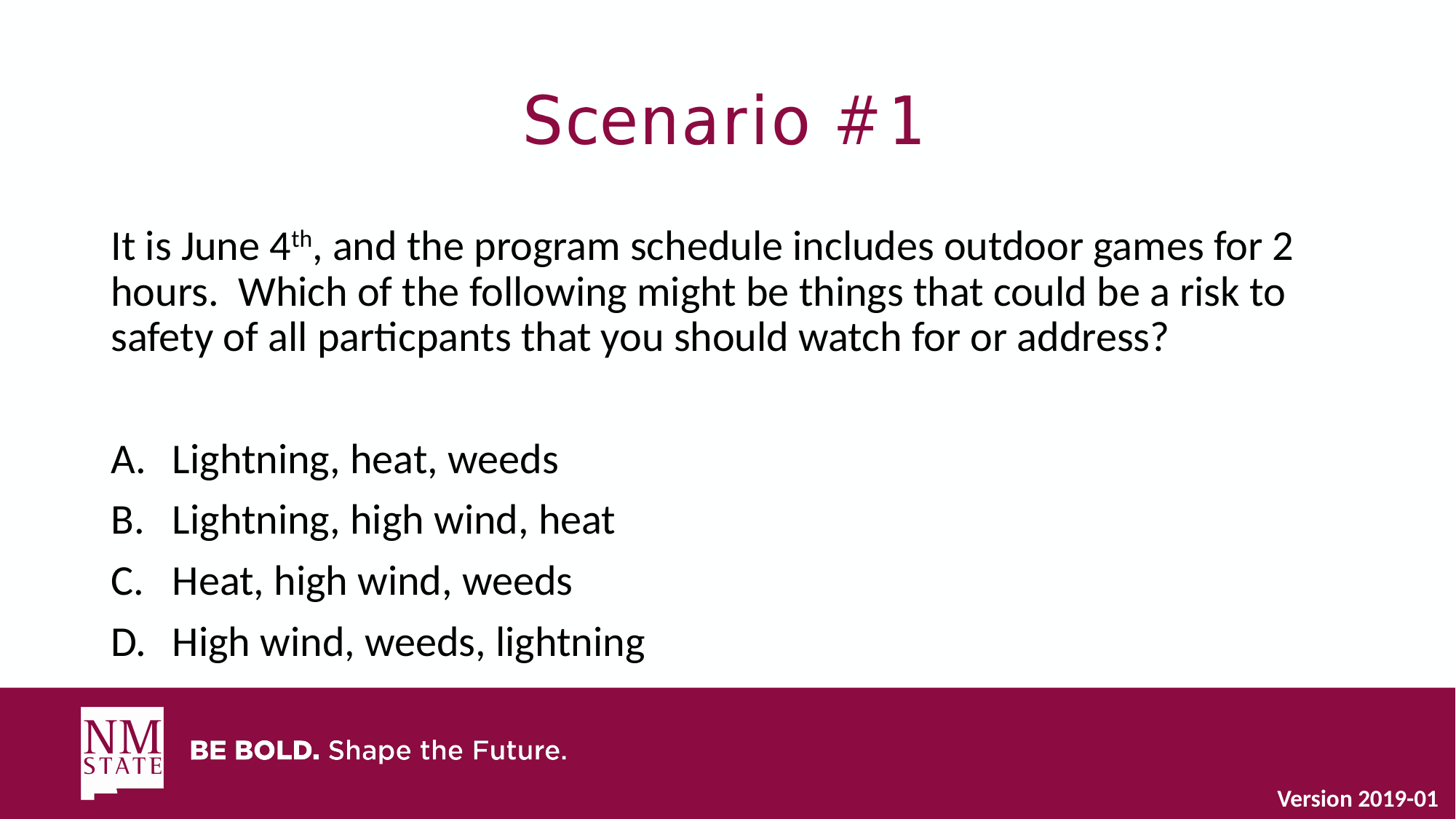

# Scenario #1
It is June 4th, and the program schedule includes outdoor games for 2 hours.  Which of the following might be things that could be a risk to safety of all particpants that you should watch for or address?

Lightning, heat, weeds
Lightning, high wind, heat
Heat, high wind, weeds
High wind, weeds, lightning

Version 2019-01